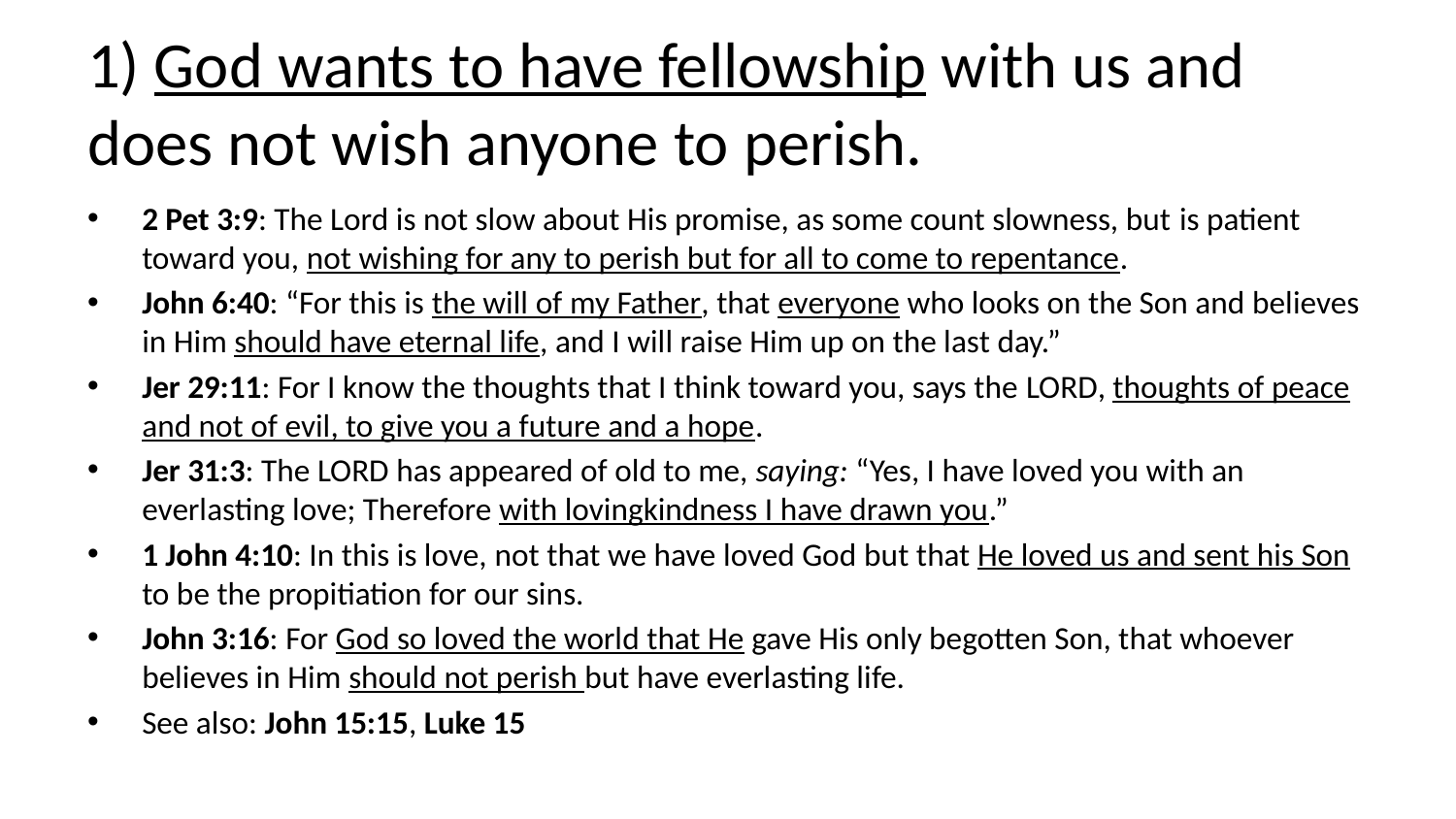

# 1) God wants to have fellowship with us and does not wish anyone to perish.
2 Pet 3:9: The Lord is not slow about His promise, as some count slowness, but is patient toward you, not wishing for any to perish but for all to come to repentance.
John 6:40: “For this is the will of my Father, that everyone who looks on the Son and believes in Him should have eternal life, and I will raise Him up on the last day.”
Jer 29:11: For I know the thoughts that I think toward you, says the Lord, thoughts of peace and not of evil, to give you a future and a hope.
Jer 31:3: The Lord has appeared of old to me, saying: “Yes, I have loved you with an everlasting love; Therefore with lovingkindness I have drawn you.”
1 John 4:10: In this is love, not that we have loved God but that He loved us and sent his Son to be the propitiation for our sins.
John 3:16: For God so loved the world that He gave His only begotten Son, that whoever believes in Him should not perish but have everlasting life.
See also: John 15:15, Luke 15